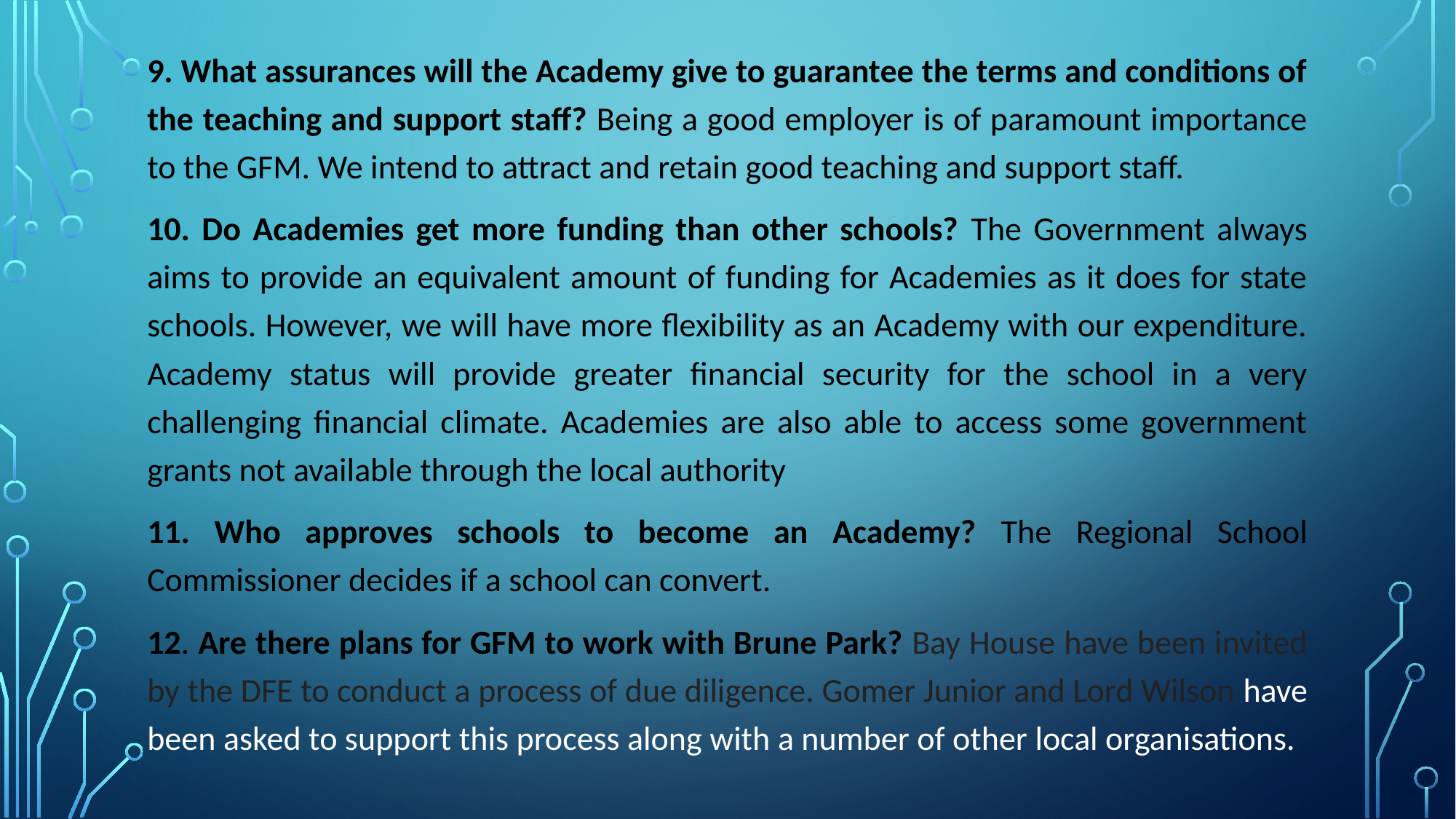

9. What assurances will the Academy give to guarantee the terms and conditions of the teaching and support staff? Being a good employer is of paramount importance to the GFM. We intend to attract and retain good teaching and support staff.
10. Do Academies get more funding than other schools? The Government always aims to provide an equivalent amount of funding for Academies as it does for state schools. However, we will have more flexibility as an Academy with our expenditure. Academy status will provide greater financial security for the school in a very challenging financial climate. Academies are also able to access some government grants not available through the local authority
11. Who approves schools to become an Academy? The Regional School Commissioner decides if a school can convert.
12. Are there plans for GFM to work with Brune Park? Bay House have been invited by the DFE to conduct a process of due diligence. Gomer Junior and Lord Wilson have been asked to support this process along with a number of other local organisations.